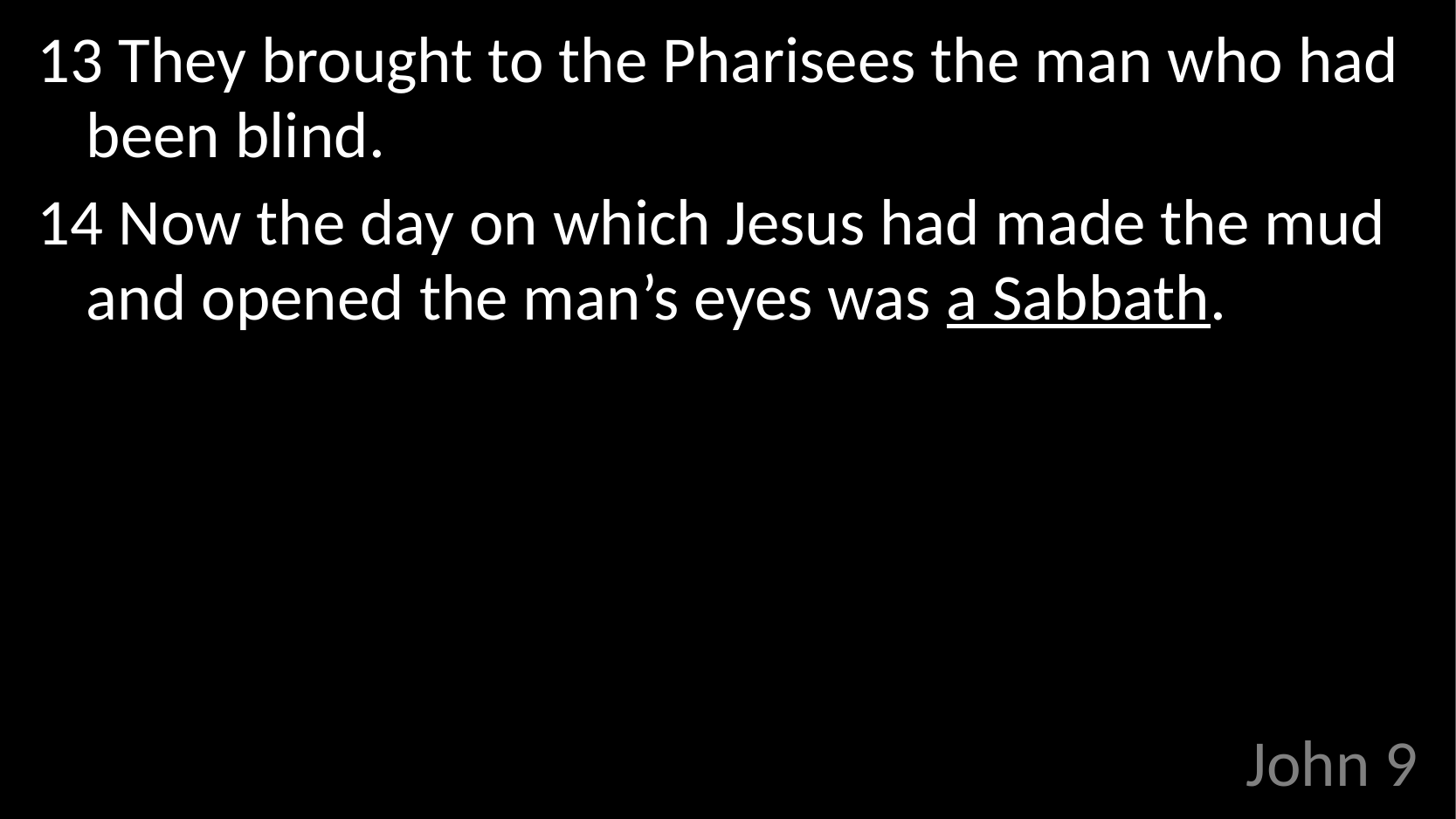

13 They brought to the Pharisees the man who had been blind.
14 Now the day on which Jesus had made the mud and opened the man’s eyes was a Sabbath.
# John 9